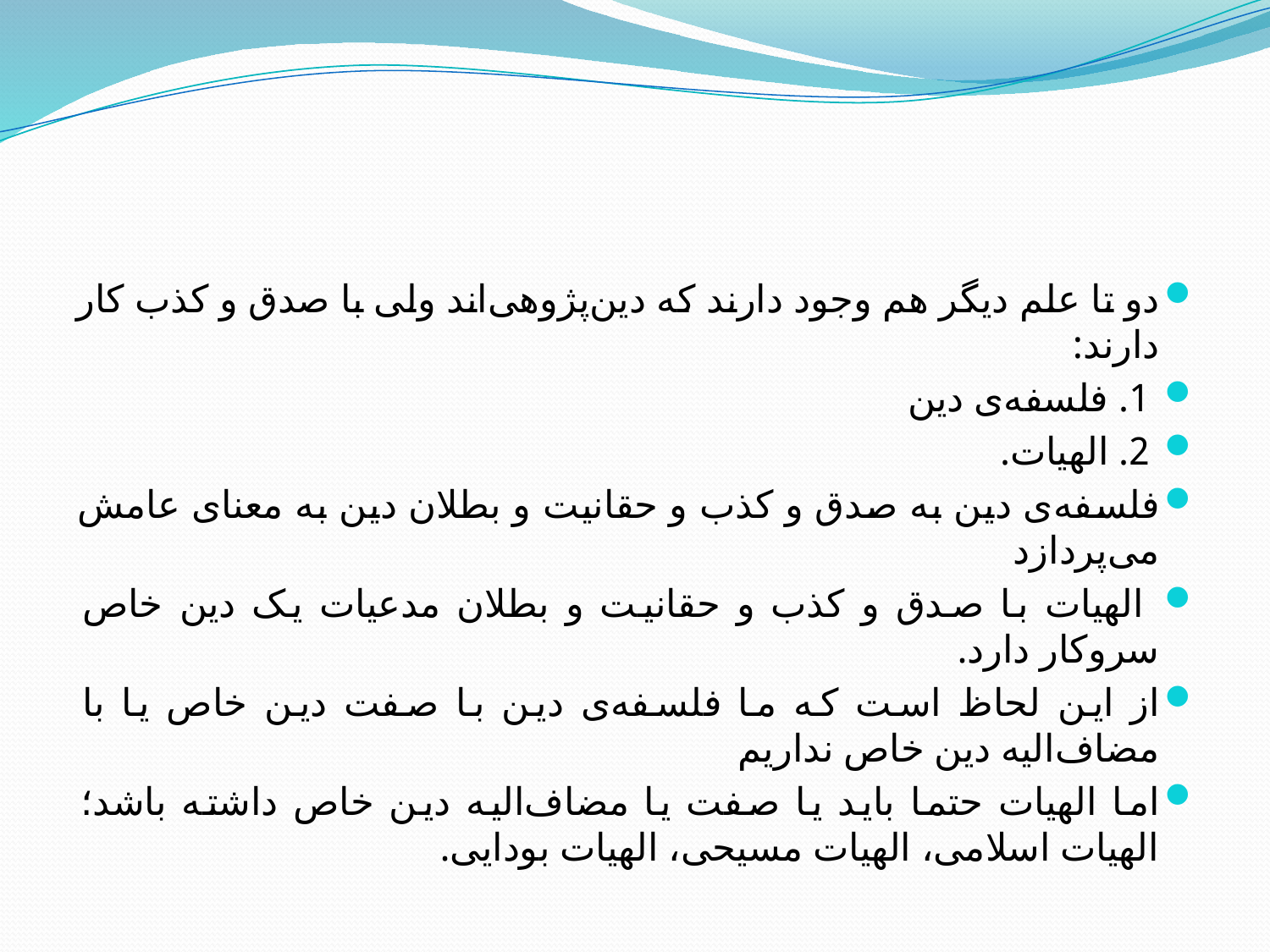

#
دو تا علم دیگر هم وجود دارند که دین‌پژوهی‌اند ولی با صدق و کذب کار دارند:
 1. فلسفه‌ی دین
 2. الهیات.
فلسفه‌ی دین به صدق و کذب و حقانیت و بطلان دین به معنای عامش می‌پردازد
 الهیات با صدق و کذب و حقانیت و بطلان مدعیات یک دین خاص سروکار دارد.
از این لحاظ است که ما فلسفه‌ی دین با صفت دین خاص یا با مضاف‌الیه دین خاص نداریم
اما الهیات حتما باید یا صفت یا مضاف‌الیه دین خاص داشته باشد؛ الهیات اسلامی، الهیات مسیحی، الهیات بودایی.